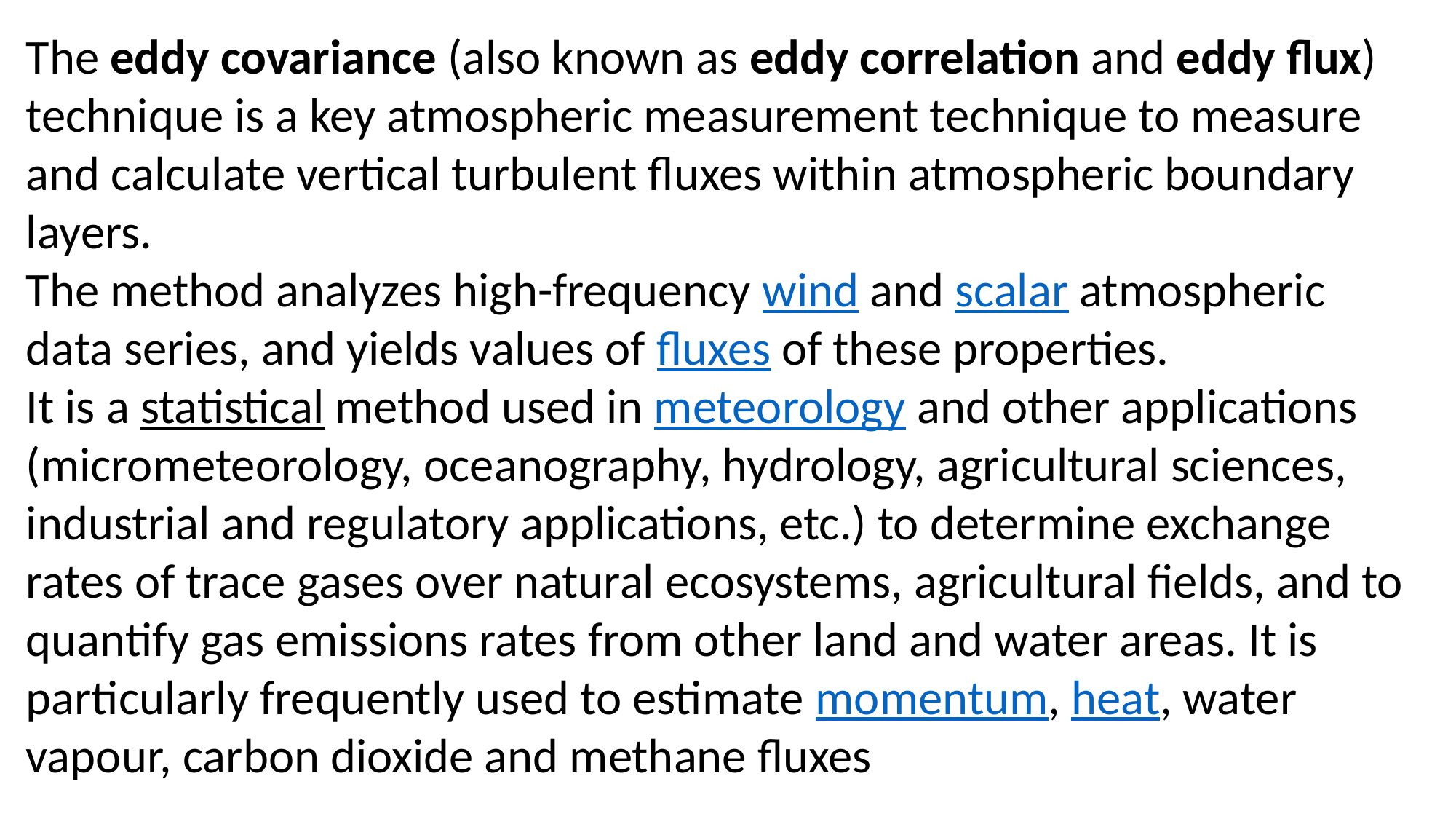

The eddy covariance (also known as eddy correlation and eddy flux) technique is a key atmospheric measurement technique to measure and calculate vertical turbulent fluxes within atmospheric boundary layers.
The method analyzes high-frequency wind and scalar atmospheric data series, and yields values of fluxes of these properties.
It is a statistical method used in meteorology and other applications (micrometeorology, oceanography, hydrology, agricultural sciences, industrial and regulatory applications, etc.) to determine exchange rates of trace gases over natural ecosystems, agricultural fields, and to quantify gas emissions rates from other land and water areas. It is particularly frequently used to estimate momentum, heat, water vapour, carbon dioxide and methane fluxes